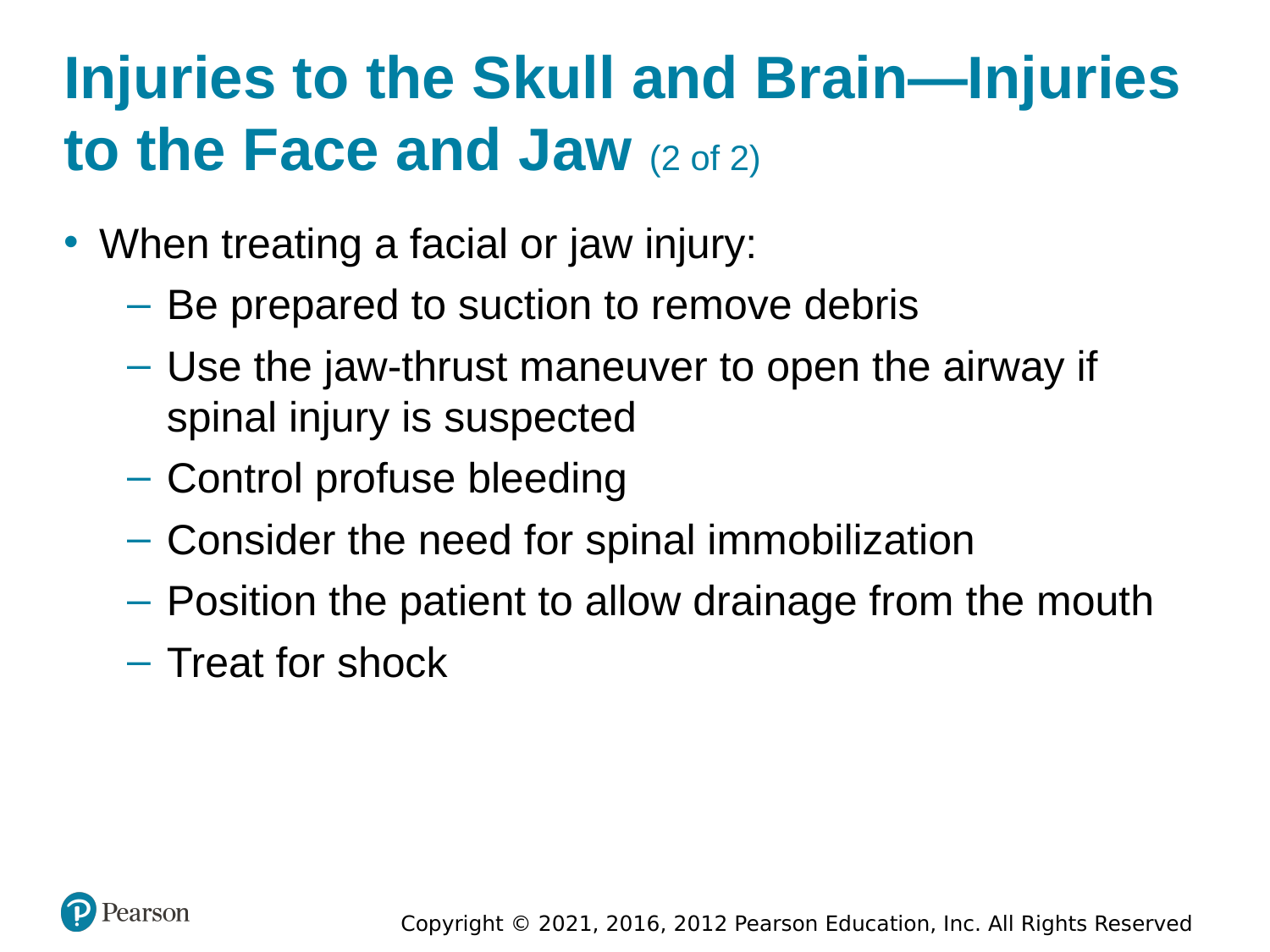

# Injuries to the Skull and Brain—Injuries to the Face and Jaw (2 of 2)
When treating a facial or jaw injury:
Be prepared to suction to remove debris
Use the jaw-thrust maneuver to open the airway if spinal injury is suspected
Control profuse bleeding
Consider the need for spinal immobilization
Position the patient to allow drainage from the mouth
Treat for shock